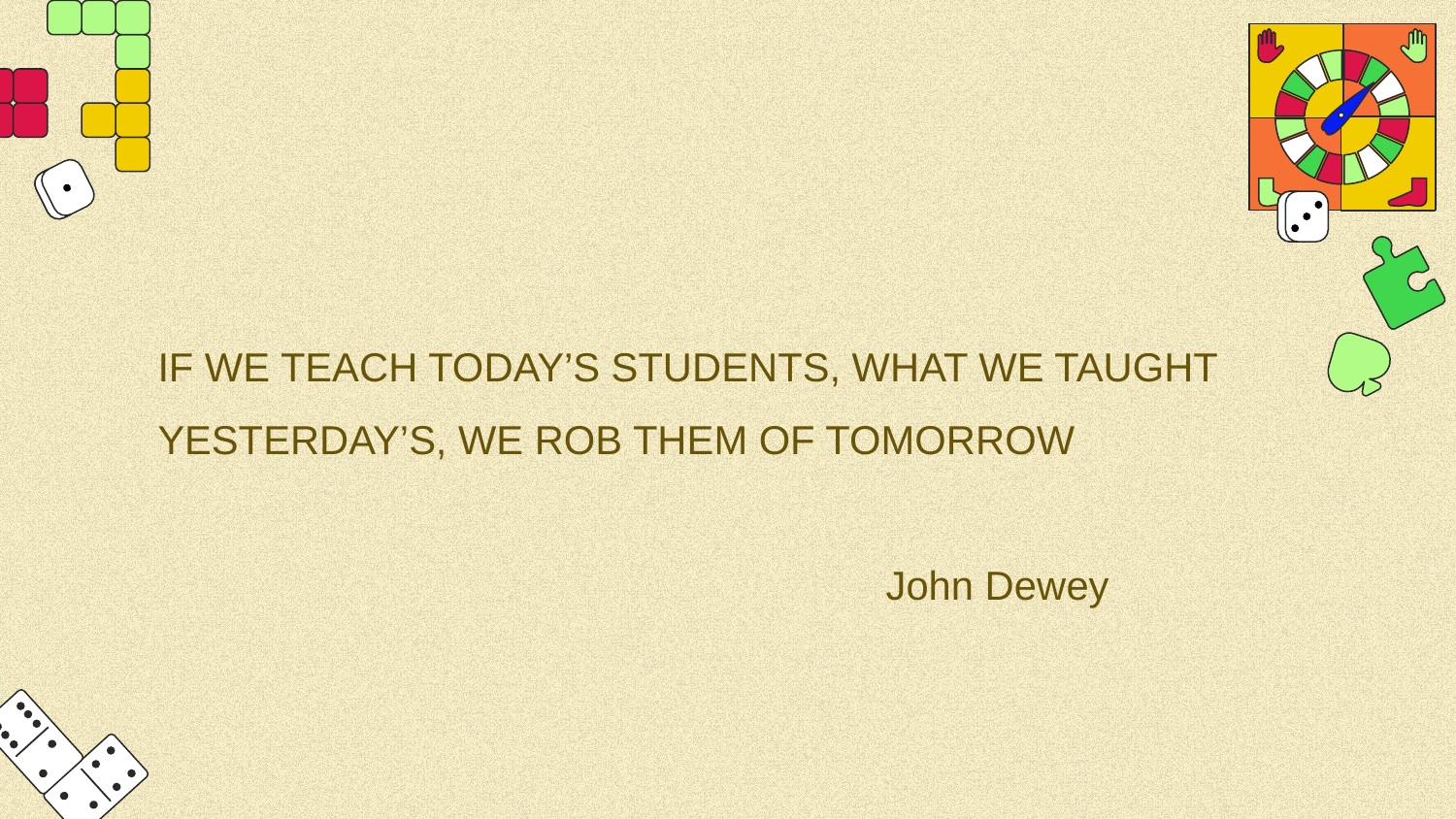

IF WE TEACH TODAY’S STUDENTS, WHAT WE TAUGHT YESTERDAY’S, WE ROB THEM OF TOMORROW

					John Dewey